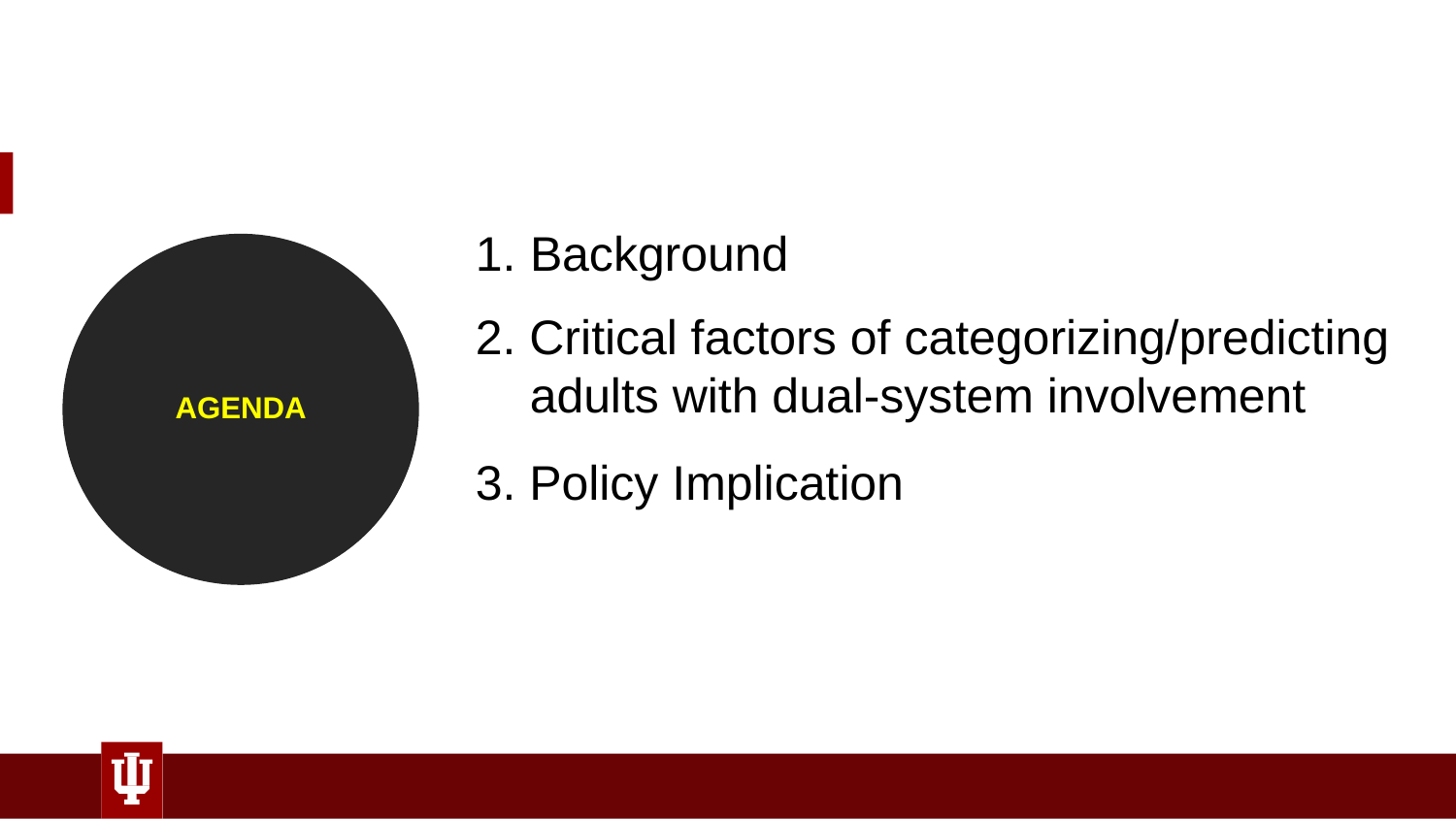

Background
AGENDA
2. Critical factors of categorizing/predicting
    adults with dual-system involvement
3. Policy Implication